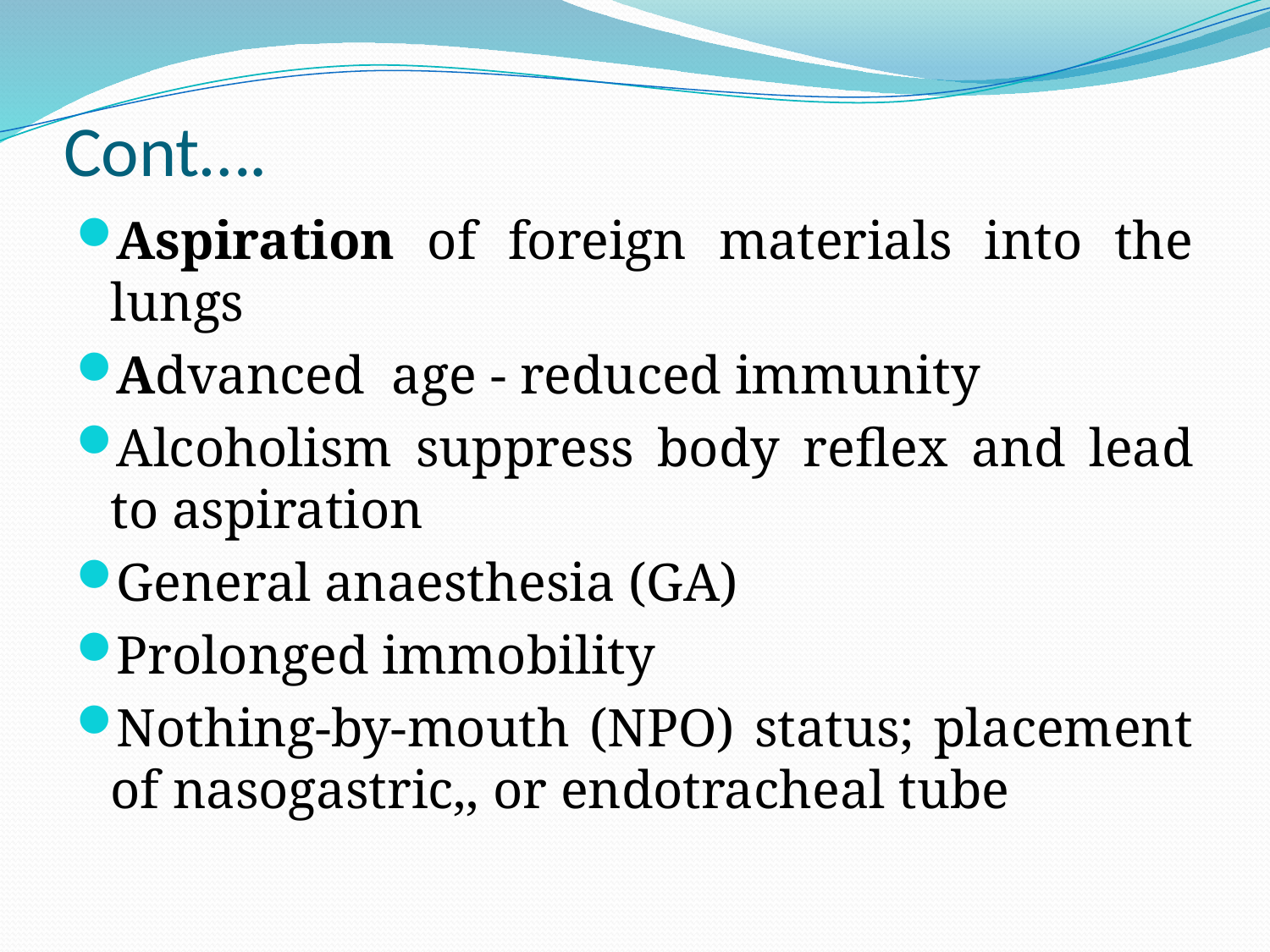

# Cont….
Aspiration of foreign materials into the lungs
Advanced  age - reduced immunity
Alcoholism suppress body reflex and lead to aspiration
General anaesthesia (GA)
Prolonged immobility
Nothing-by-mouth (NPO) status; placement of nasogastric,, or endotracheal tube